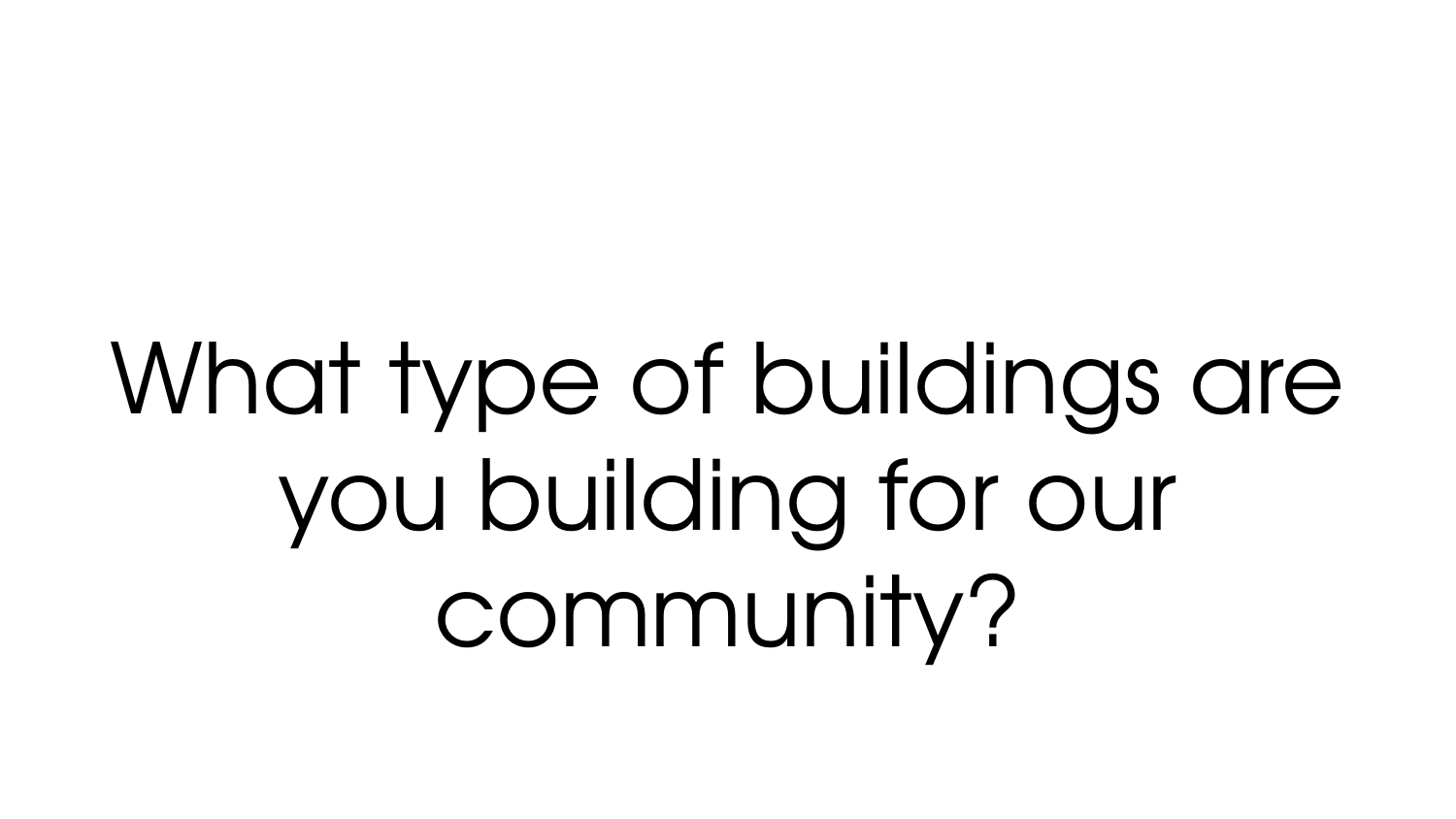

What type of buildings are you building for our community?